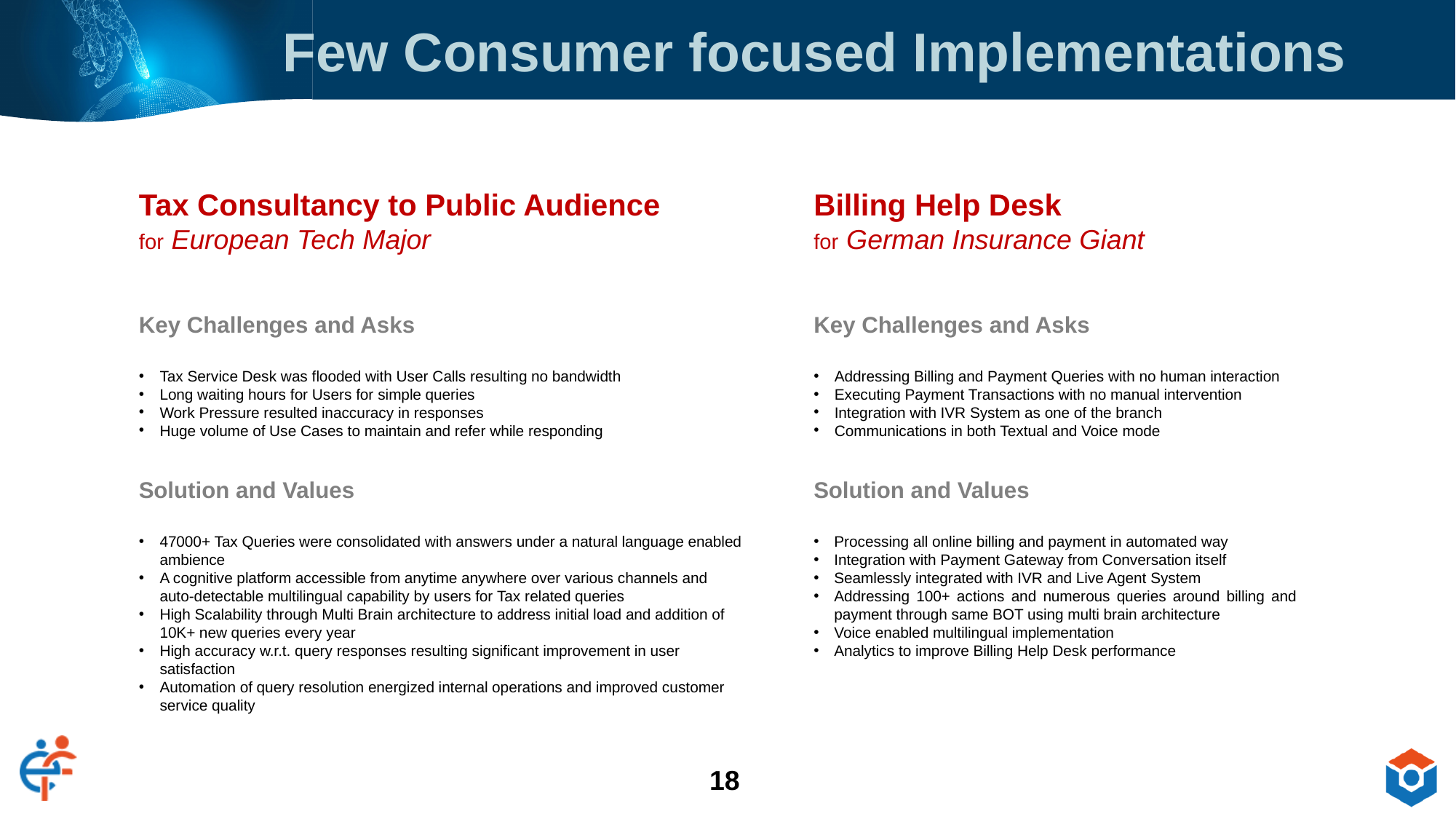

Few Consumer focused Implementations
Tax Consultancy to Public Audience
for European Tech Major
Billing Help Desk
for German Insurance Giant

Key Challenges and Asks

Tax Service Desk was flooded with User Calls resulting no bandwidth
Long waiting hours for Users for simple queries
Work Pressure resulted inaccuracy in responses
Huge volume of Use Cases to maintain and refer while responding

Solution and Values

47000+ Tax Queries were consolidated with answers under a natural language enabled ambience
A cognitive platform accessible from anytime anywhere over various channels and auto-detectable multilingual capability by users for Tax related queries
High Scalability through Multi Brain architecture to address initial load and addition of 10K+ new queries every year
High accuracy w.r.t. query responses resulting significant improvement in user satisfaction
Automation of query resolution energized internal operations and improved customer service quality

Key Challenges and Asks

Addressing Billing and Payment Queries with no human interaction
Executing Payment Transactions with no manual intervention
Integration with IVR System as one of the branch
Communications in both Textual and Voice mode

Solution and Values

Processing all online billing and payment in automated way
Integration with Payment Gateway from Conversation itself
Seamlessly integrated with IVR and Live Agent System
Addressing 100+ actions and numerous queries around billing and payment through same BOT using multi brain architecture
Voice enabled multilingual implementation
Analytics to improve Billing Help Desk performance